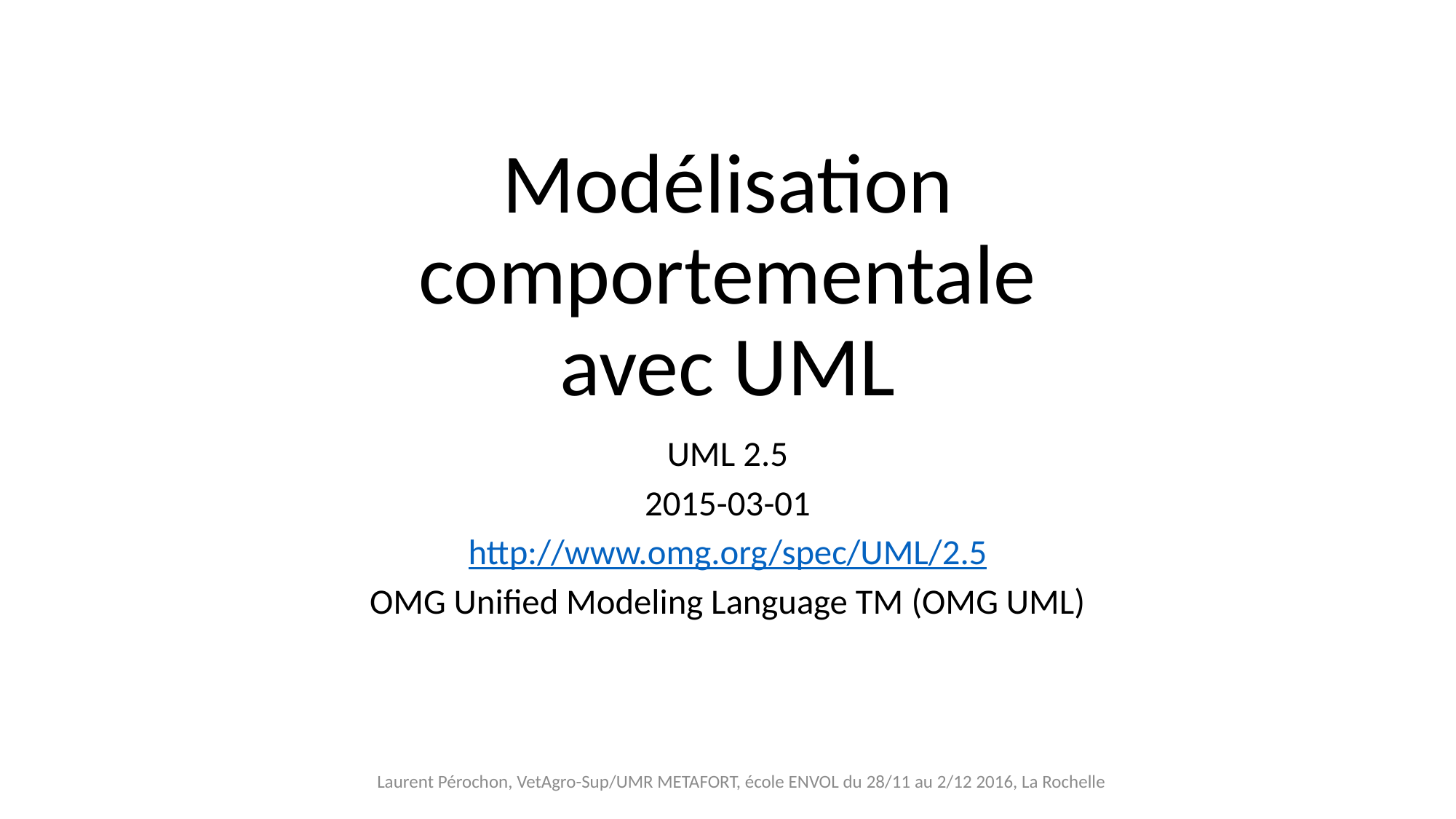

# Modélisation comportementale avec UML
UML 2.5
2015-03-01
http://www.omg.org/spec/UML/2.5
OMG Unified Modeling Language TM (OMG UML)

Laurent Pérochon, VetAgro-Sup/UMR METAFORT, école ENVOL du 28/11 au 2/12 2016, La Rochelle